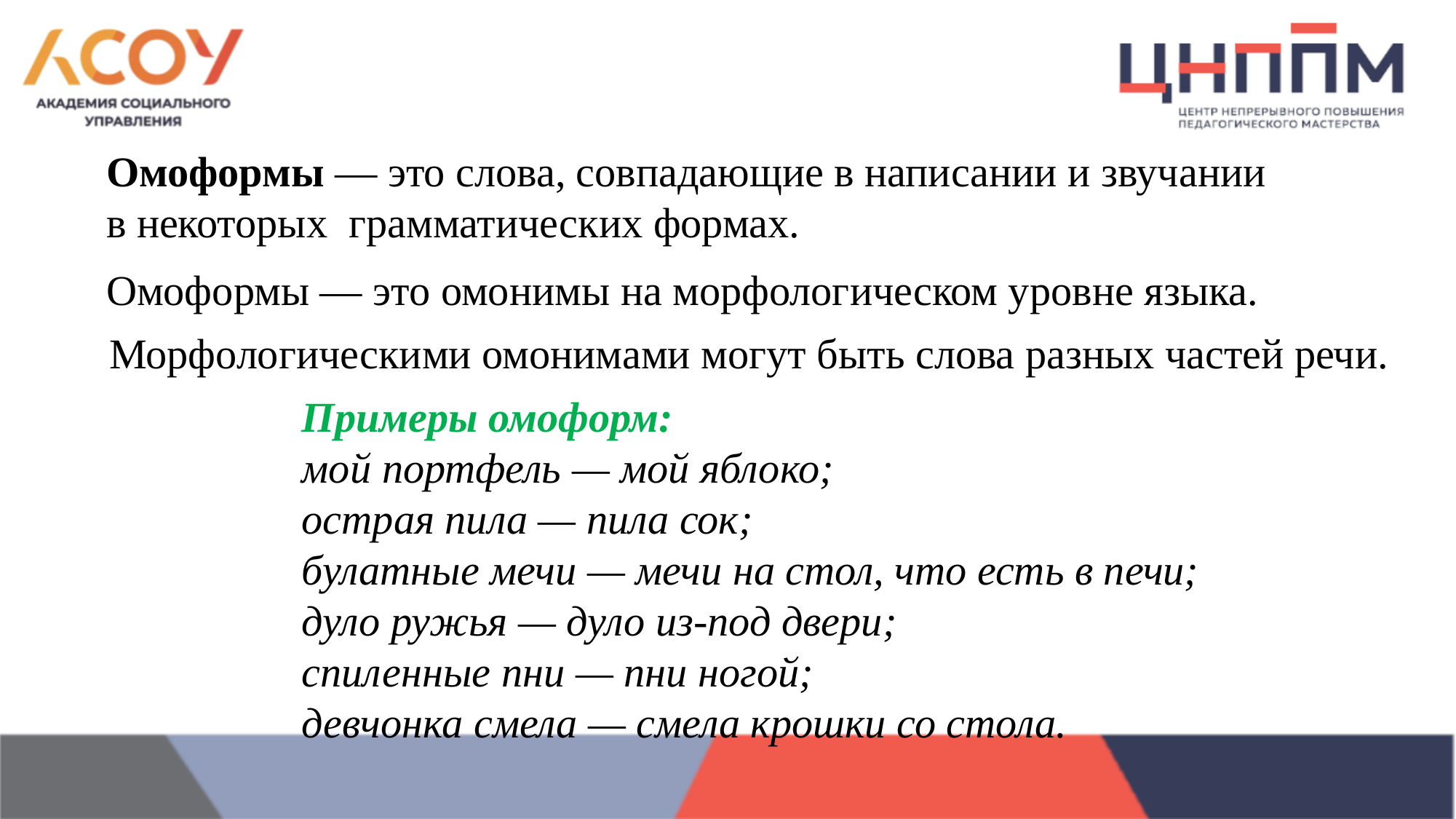

Омоформы — это слова, совпадающие в написании и звучании в некоторых  грамматических формах.
Омоформы — это омонимы на морфологическом уровне языка.
Морфологическими омонимами могут быть слова разных частей речи.
Примеры омоформ:
мой портфель — мой яблоко;
острая пила — пила сок;
булатные мечи — мечи на стол, что есть в печи;
дуло ружья — дуло из-под двери;
спиленные пни — пни ногой;
девчонка смела — смела крошки со стола.